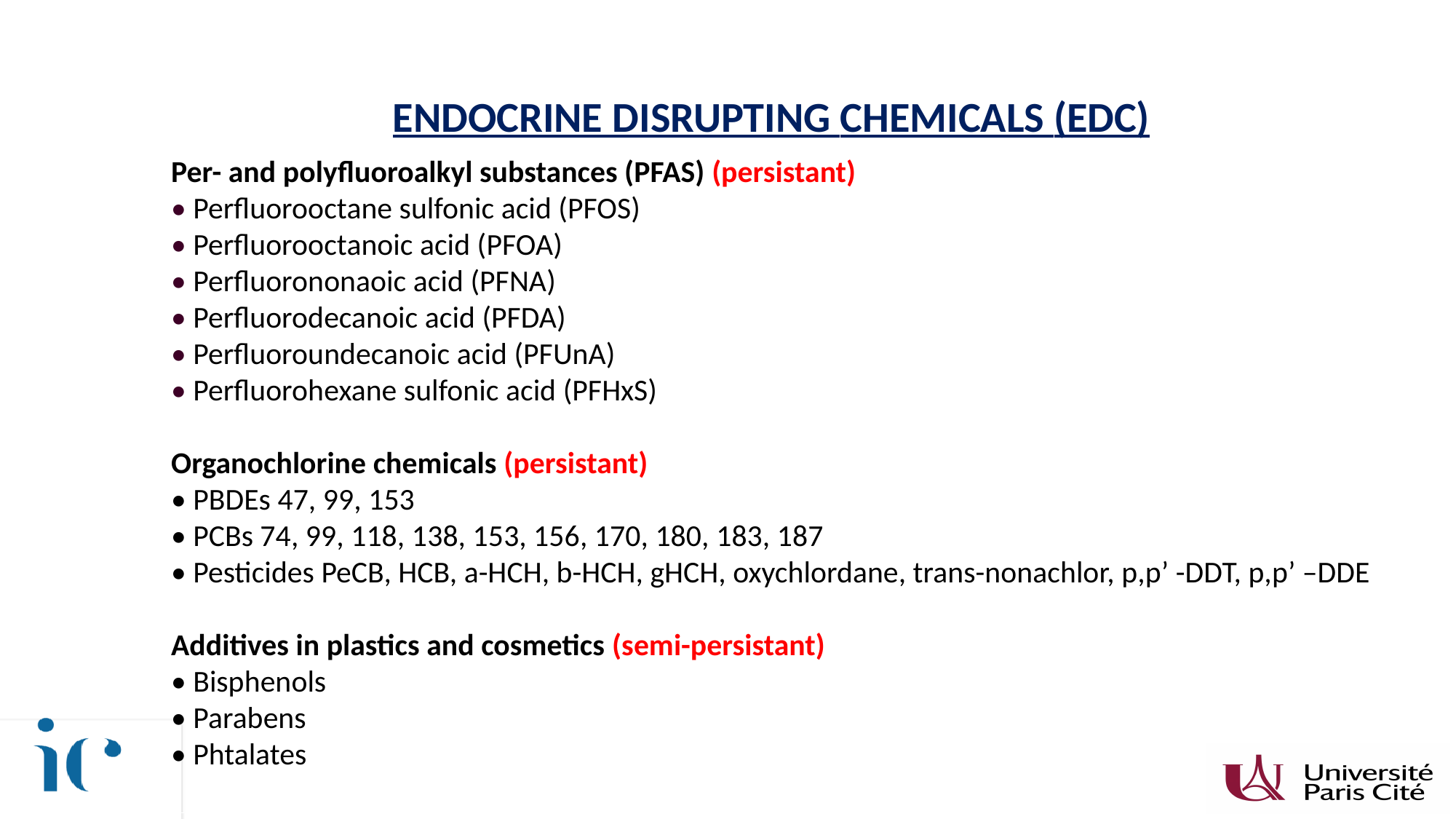

# ENDOCRINE DISRUPTING CHEMICALS (EDC)
Per- and polyfluoroalkyl substances (PFAS) (persistant)
• Perfluorooctane sulfonic acid (PFOS)
• Perfluorooctanoic acid (PFOA)
• Perfluorononaoic acid (PFNA)
• Perfluorodecanoic acid (PFDA)
• Perfluoroundecanoic acid (PFUnA)
• Perfluorohexane sulfonic acid (PFHxS)

Organochlorine chemicals (persistant)
• PBDEs 47, 99, 153
• PCBs 74, 99, 118, 138, 153, 156, 170, 180, 183, 187
• Pesticides PeCB, HCB, a-HCH, b-HCH, gHCH, oxychlordane, trans-nonachlor, p,p’ -DDT, p,p’ –DDE

Additives in plastics and cosmetics (semi-persistant)
• Bisphenols
• Parabens
• Phtalates